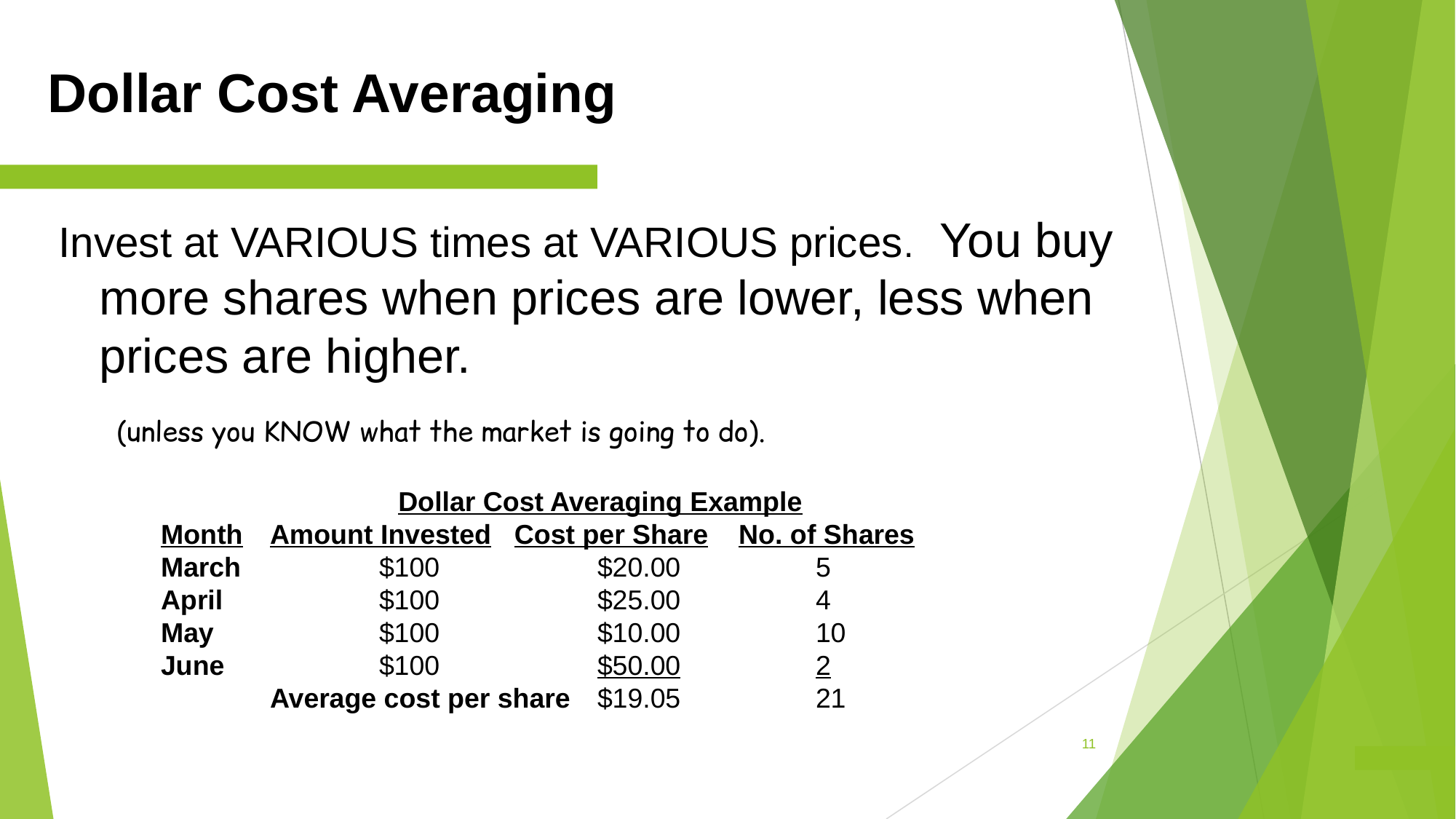

# Dollar Cost Averaging
Invest at VARIOUS times at VARIOUS prices.  You buy more shares when prices are lower, less when prices are higher.
    (unless you KNOW what the market is going to do).
Dollar Cost Averaging Example
Month	Amount Invested   Cost per Share    No. of Shares
March		$100		$20.00		5
April		$100		$25.00		4
May		$100		$10.00		10
June		$100		$50.00		2
	Average cost per share	$19.05		21
11